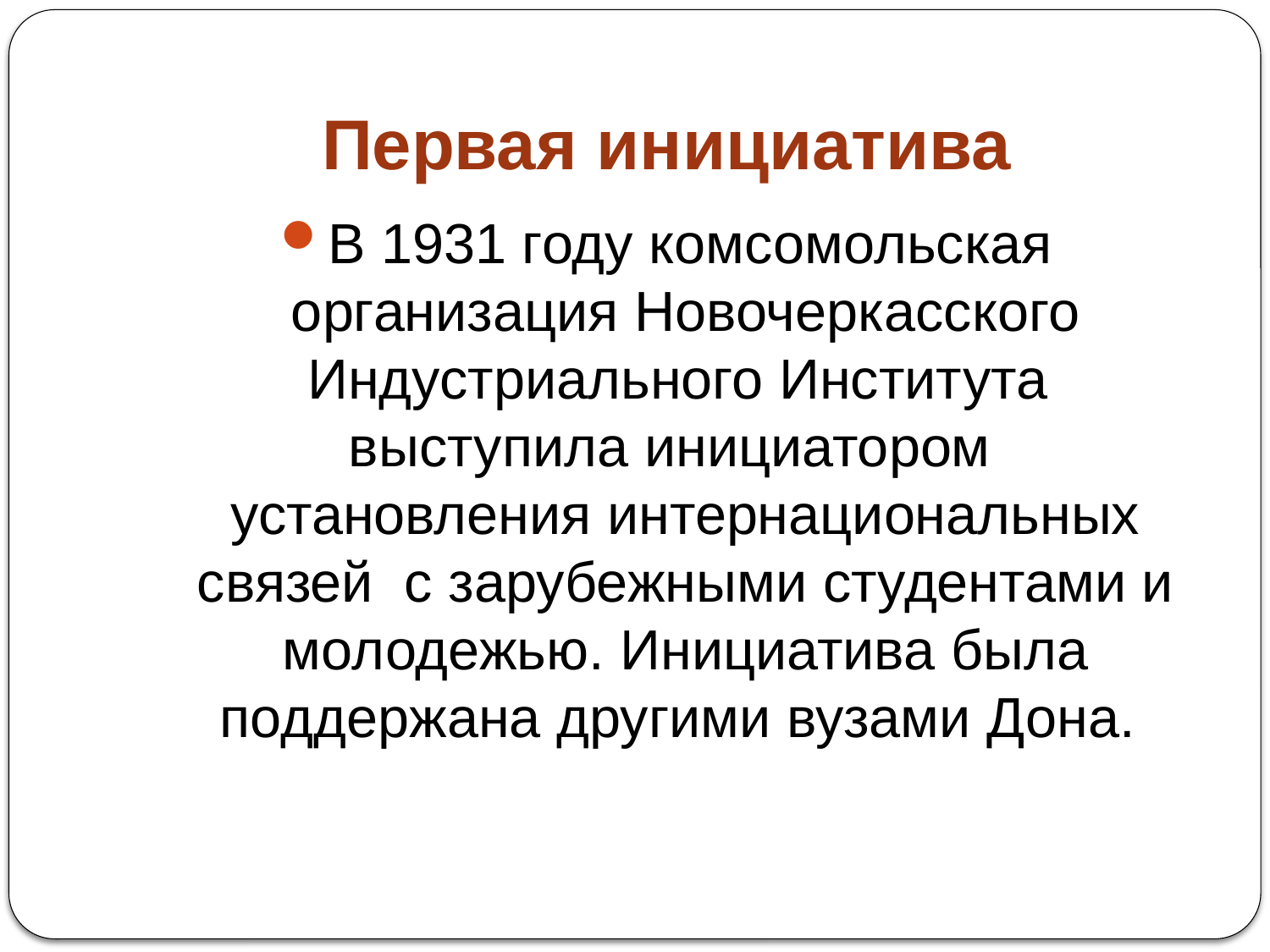

# Первая инициатива
В 1931 году комсомольская организация Новочеркасского Индустриального Института  выступила инициатором   установления интернациональных связей  с зарубежными студентами и молодежью. Инициатива была поддержана другими вузами Дона.